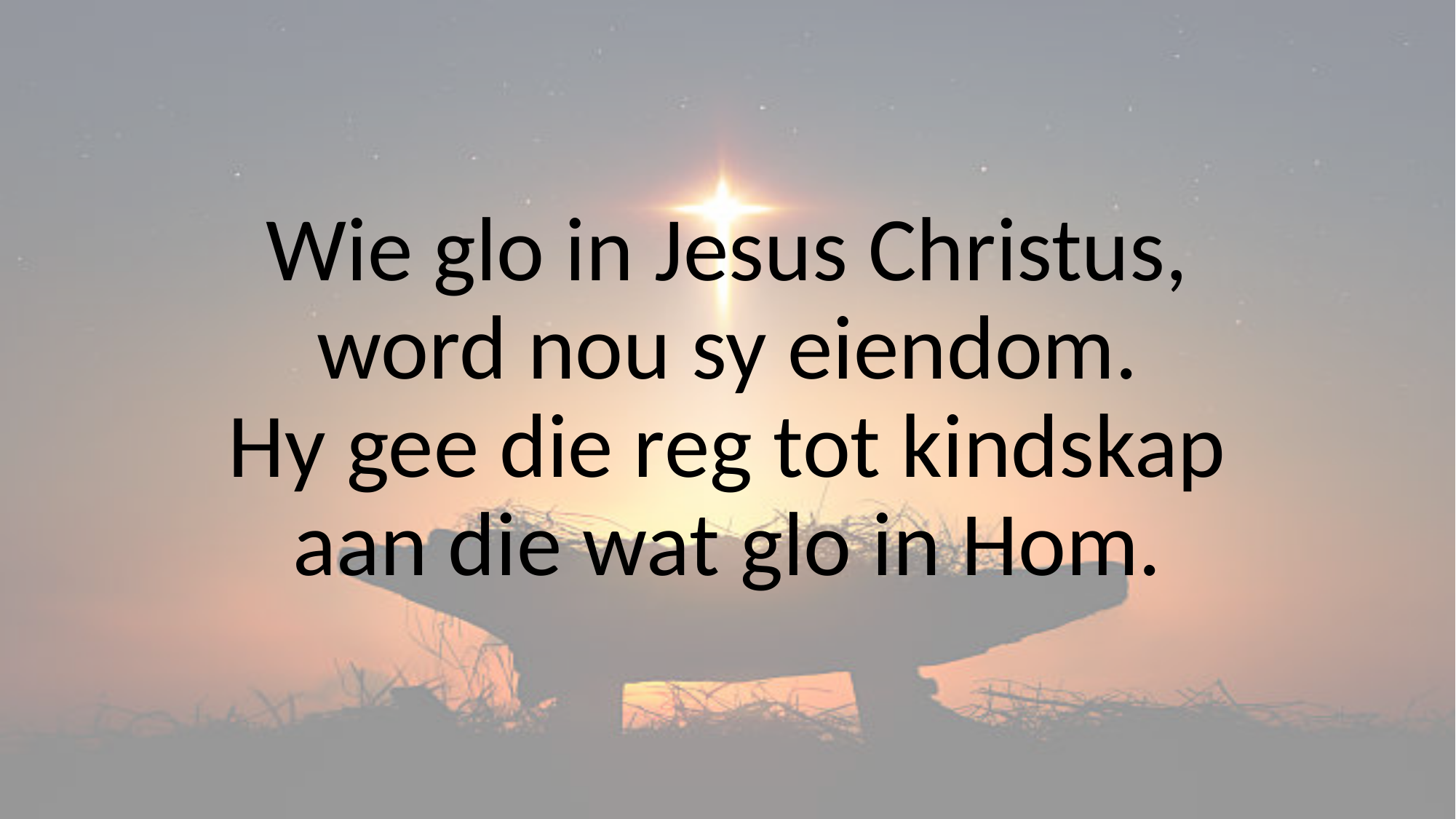

# Wie glo in Jesus Christus, word nou sy eiendom. Hy gee die reg tot kindskap aan die wat glo in Hom.